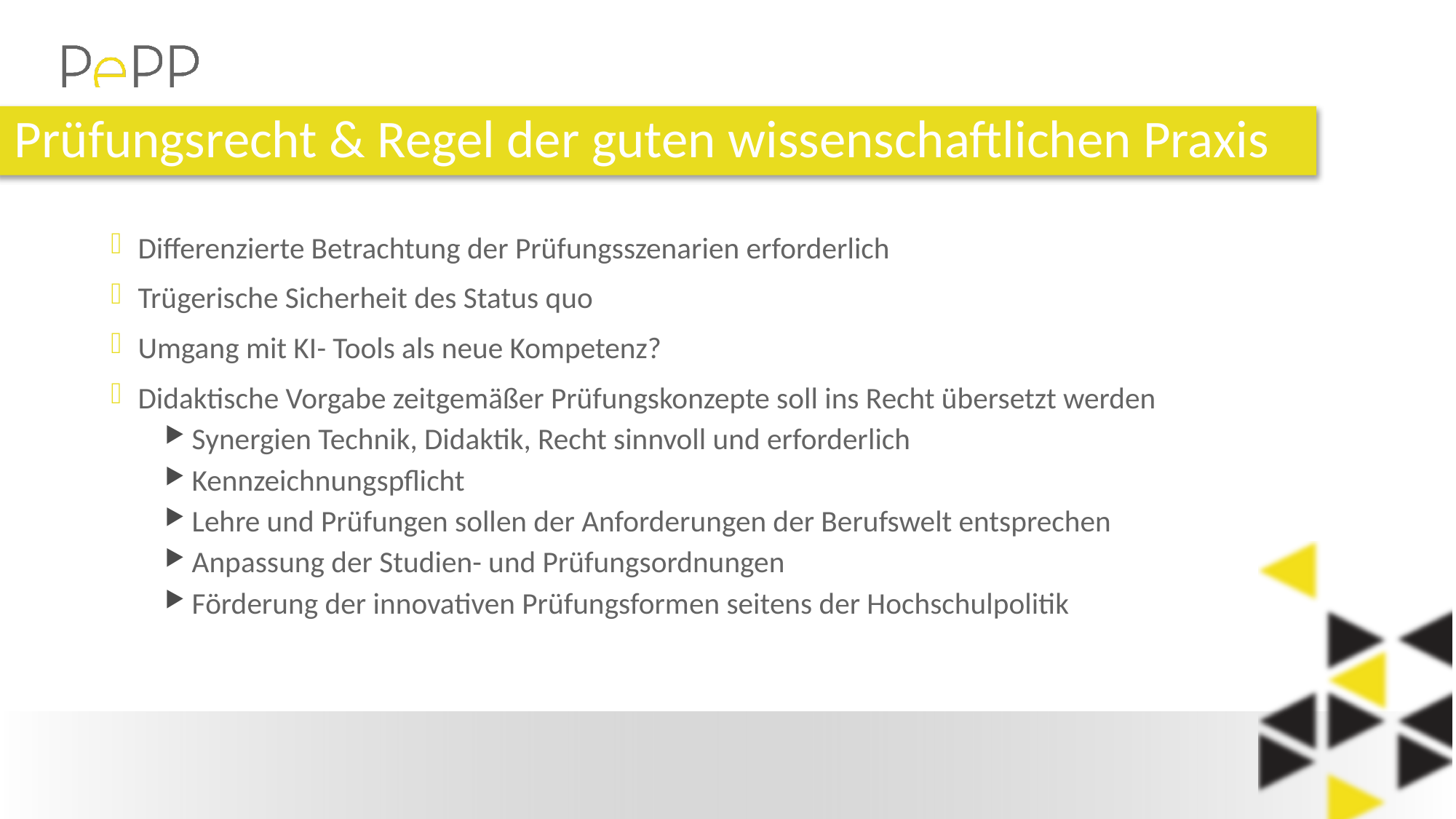

# Prüfungsrecht & Regel der guten wissenschaftlichen Praxis
Differenzierte Betrachtung der Prüfungsszenarien erforderlich
Trügerische Sicherheit des Status quo
Umgang mit KI- Tools als neue Kompetenz?
Didaktische Vorgabe zeitgemäßer Prüfungskonzepte soll ins Recht übersetzt werden
Synergien Technik, Didaktik, Recht sinnvoll und erforderlich
Kennzeichnungspflicht
Lehre und Prüfungen sollen der Anforderungen der Berufswelt entsprechen
Anpassung der Studien- und Prüfungsordnungen
Förderung der innovativen Prüfungsformen seitens der Hochschulpolitik